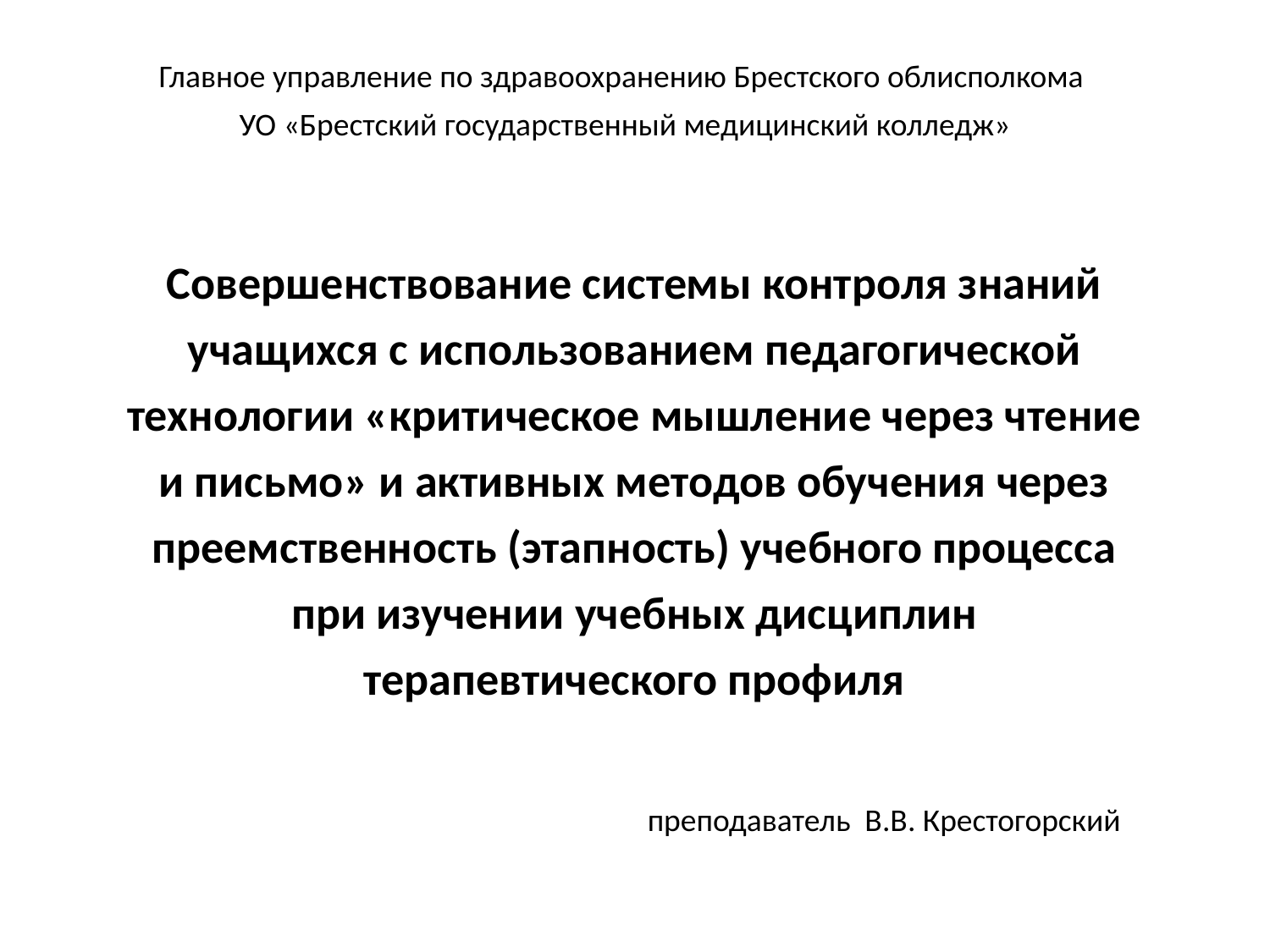

Главное управление по здравоохранению Брестского облисполкома
УО «Брестский государственный медицинский колледж»
#
Совершенствование системы контроля знаний учащихся с использованием педагогической технологии «критическое мышление через чтение и письмо» и активных методов обучения через преемственность (этапность) учебного процесса при изучении учебных дисциплин терапевтического профиля
преподаватель  В.В. Крестогорский